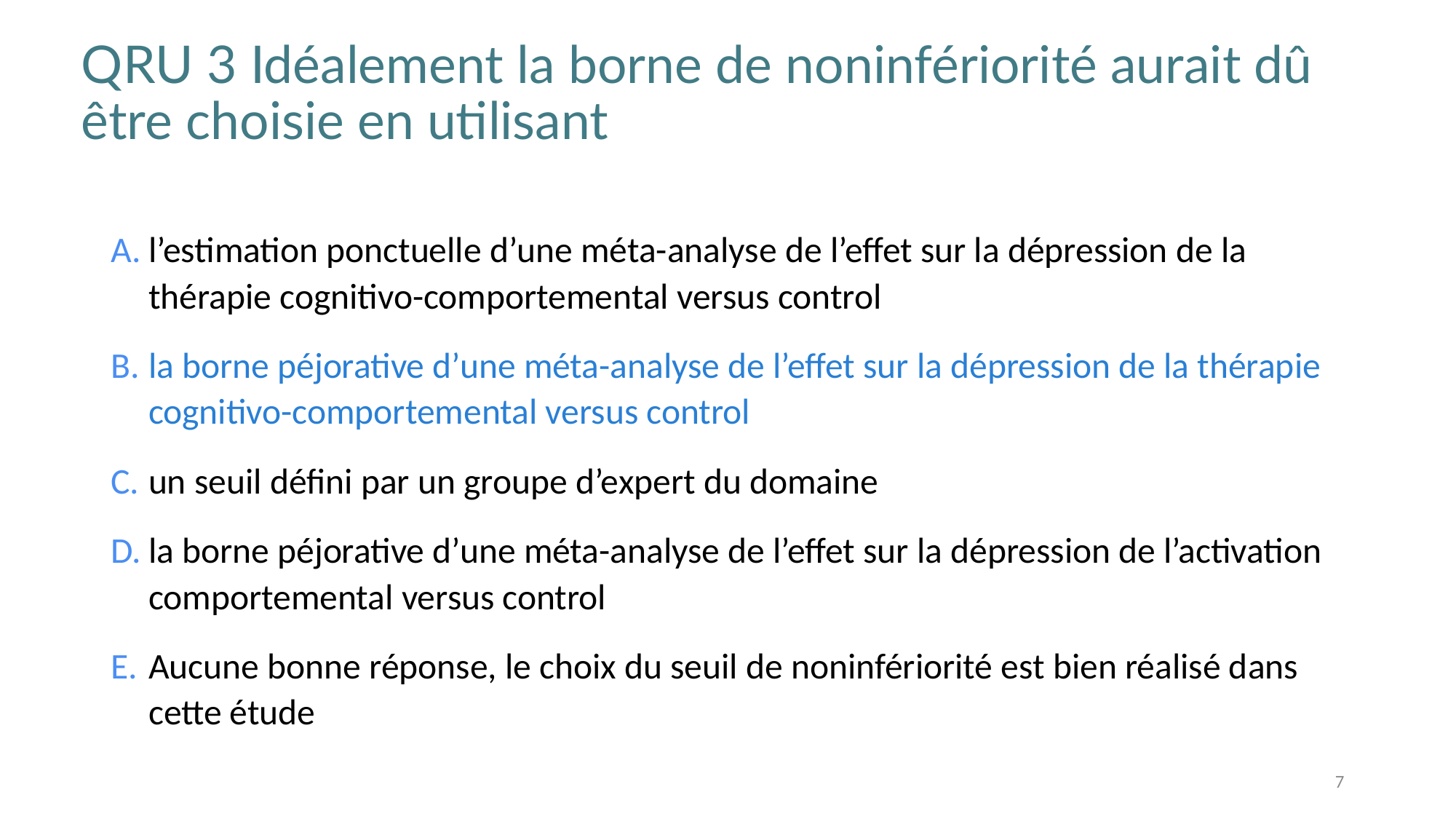

# QRU 3 Idéalement la borne de noninfériorité aurait dû être choisie en utilisant
l’estimation ponctuelle d’une méta-analyse de l’effet sur la dépression de la thérapie cognitivo-comportemental versus control
la borne péjorative d’une méta-analyse de l’effet sur la dépression de la thérapie cognitivo-comportemental versus control
un seuil défini par un groupe d’expert du domaine
la borne péjorative d’une méta-analyse de l’effet sur la dépression de l’activation comportemental versus control
Aucune bonne réponse, le choix du seuil de noninfériorité est bien réalisé dans cette étude
7